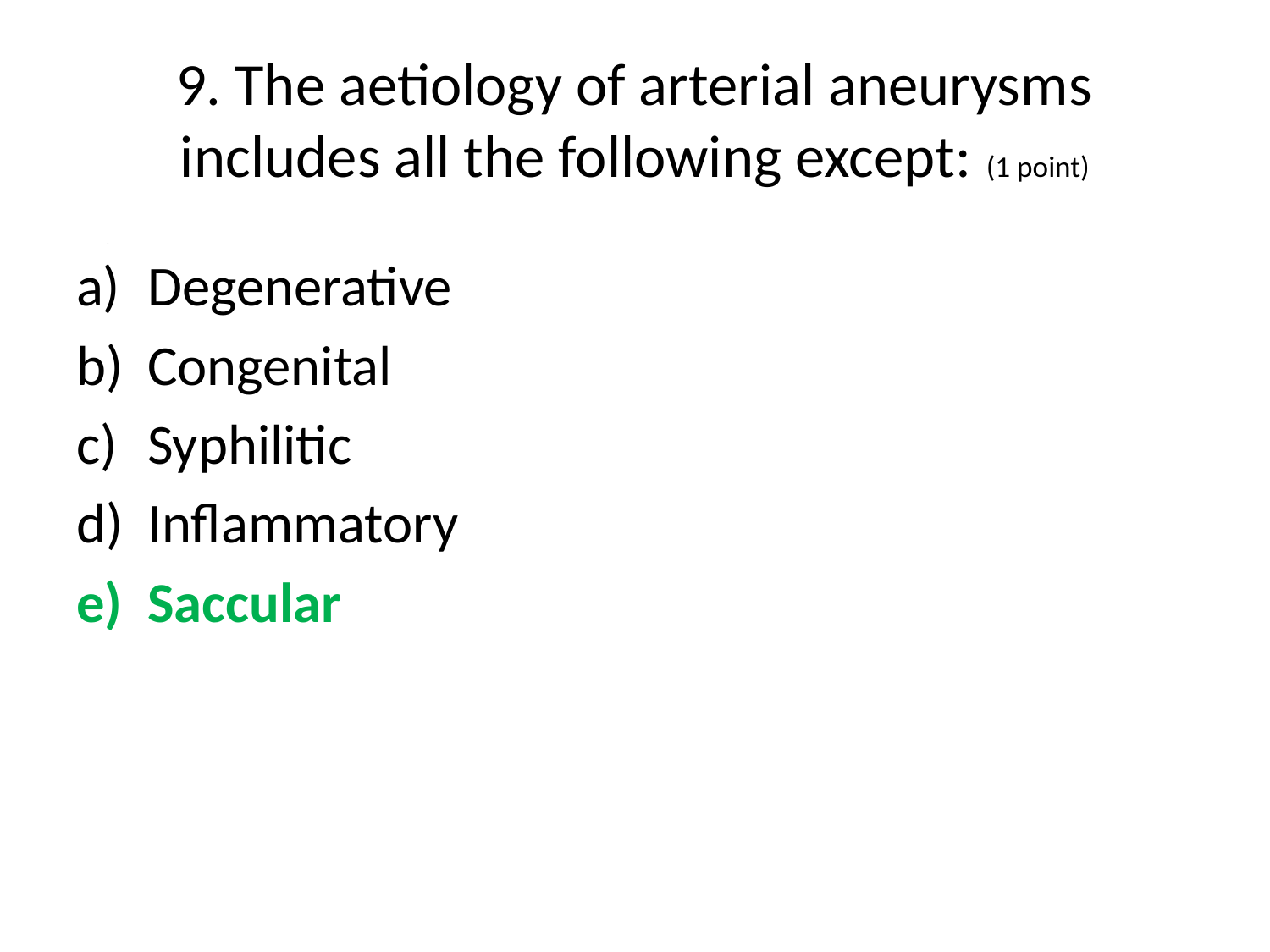

# 9. The aetiology of arterial aneurysms includes all the following except: (1 point)
Degenerative
Congenital
Syphilitic
Inflammatory
Saccular

Degenerative
Congenital
Syphilitic
Inflammatory
Saccular